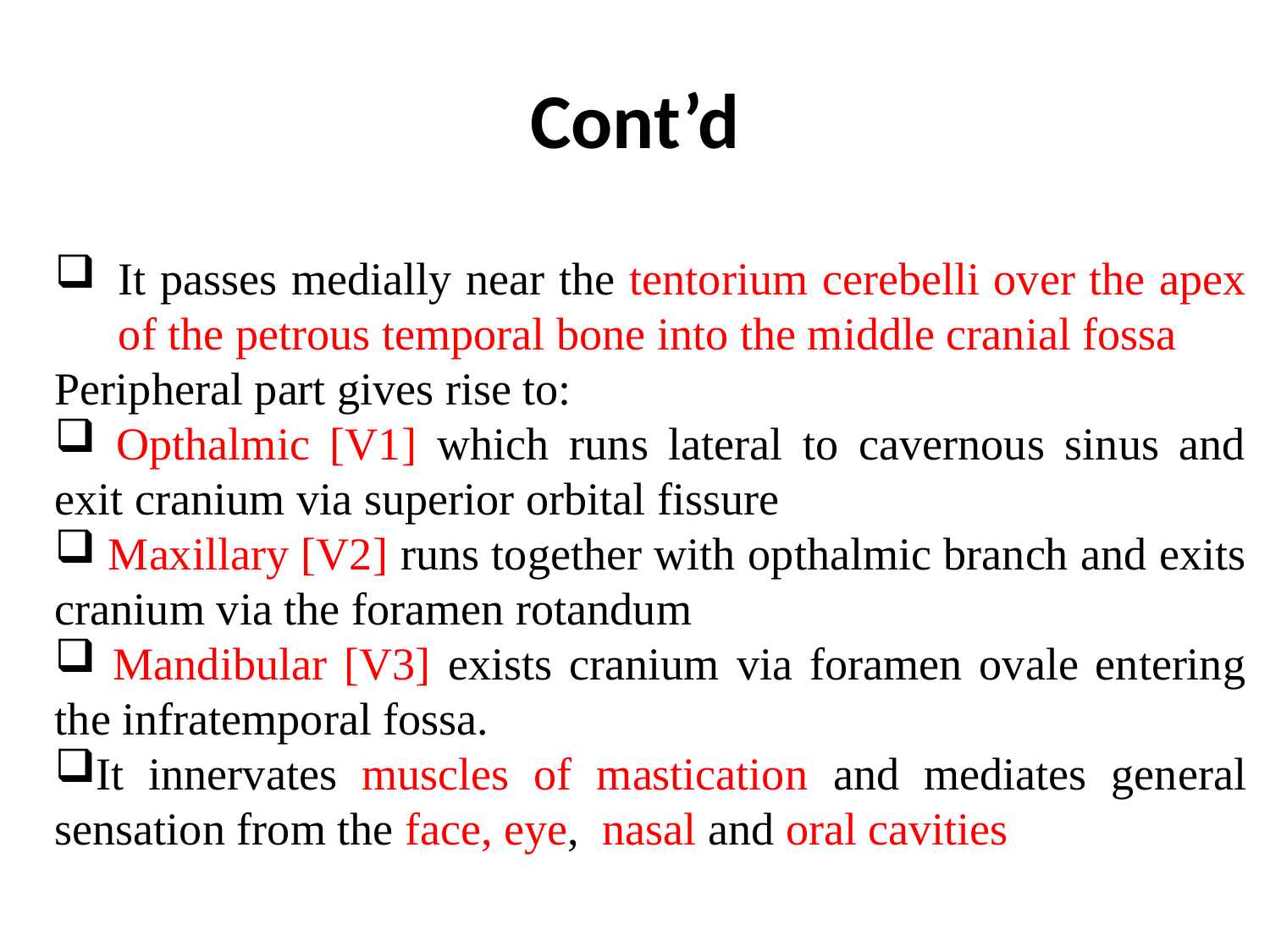

# Cont’d
It passes medially near the tentorium cerebelli over the apex of the petrous temporal bone into the middle cranial fossa
Peripheral part gives rise to:
 Opthalmic [V1] which runs lateral to cavernous sinus and exit cranium via superior orbital fissure
 Maxillary [V2] runs together with opthalmic branch and exits cranium via the foramen rotandum
 Mandibular [V3] exists cranium via foramen ovale entering the infratemporal fossa.
It innervates muscles of mastication and mediates general sensation from the face, eye,  nasal and oral cavities